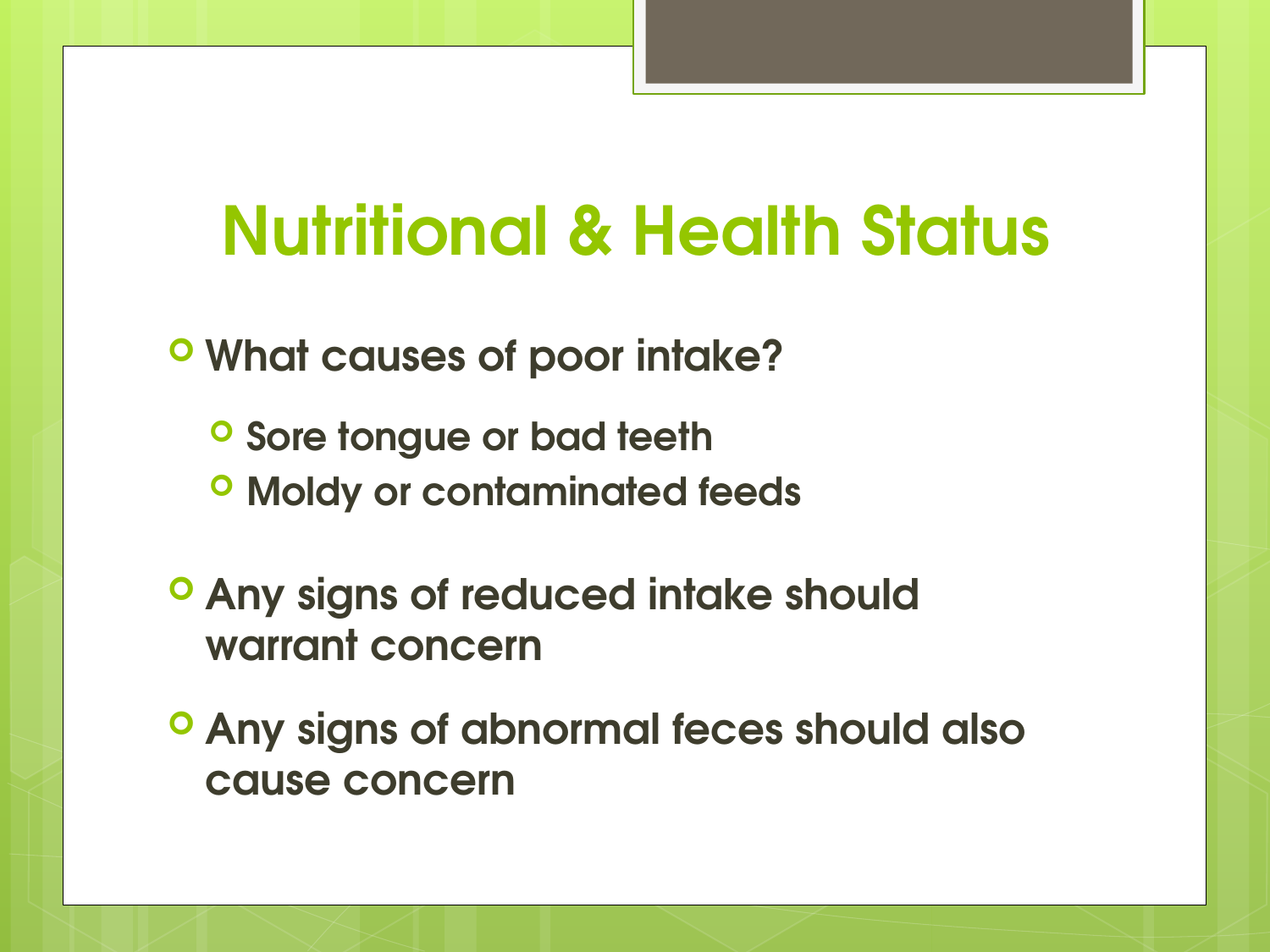

# Nutritional & Health Status
What causes of poor intake?

Sore tongue or bad teeth
Moldy or contaminated feeds

Any signs of reduced intake should warrant concern

Any signs of abnormal feces should also cause concern